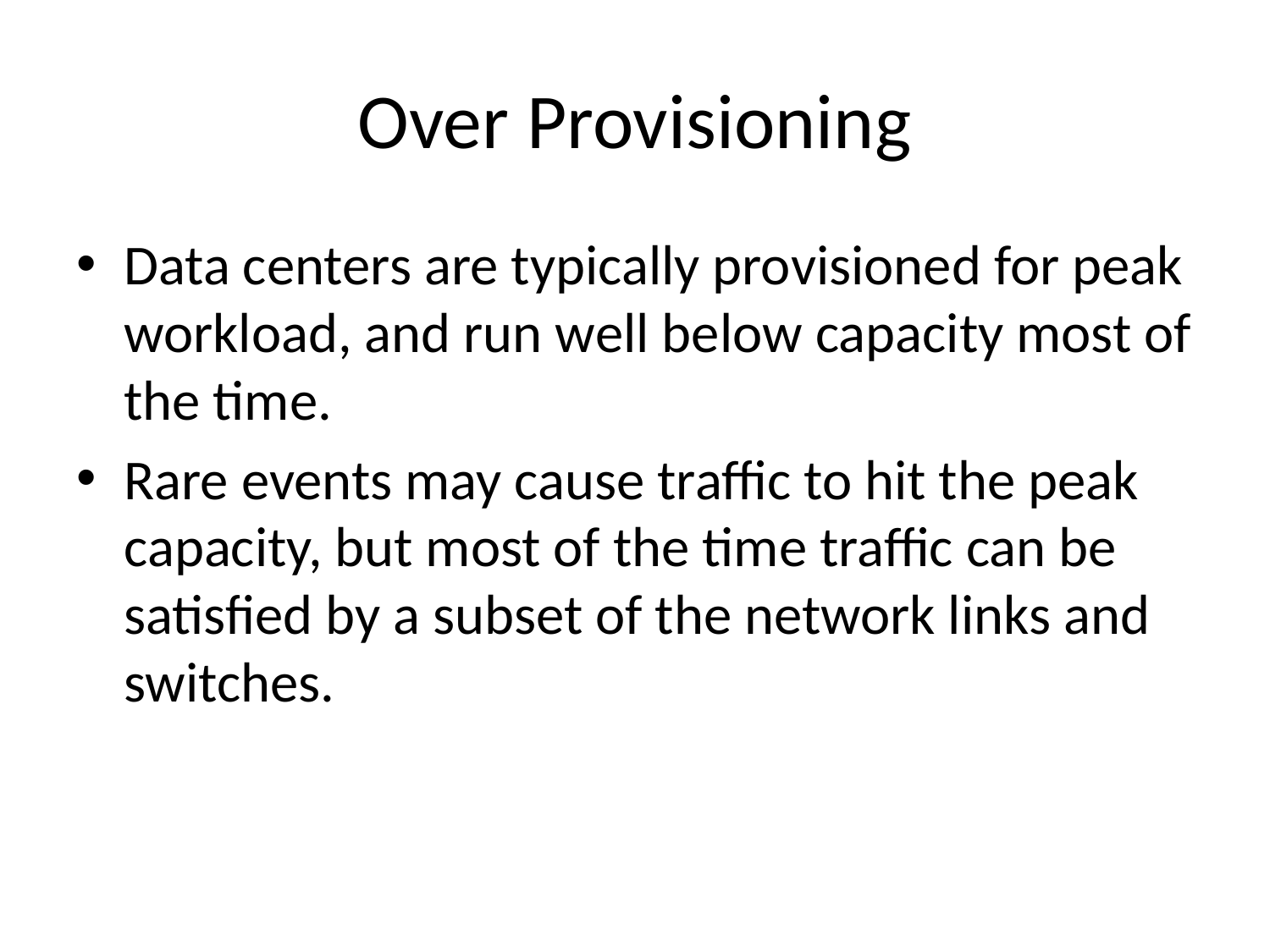

# Over Provisioning
Data centers are typically provisioned for peak workload, and run well below capacity most of the time.
Rare events may cause traffic to hit the peak capacity, but most of the time traffic can be satisfied by a subset of the network links and switches.